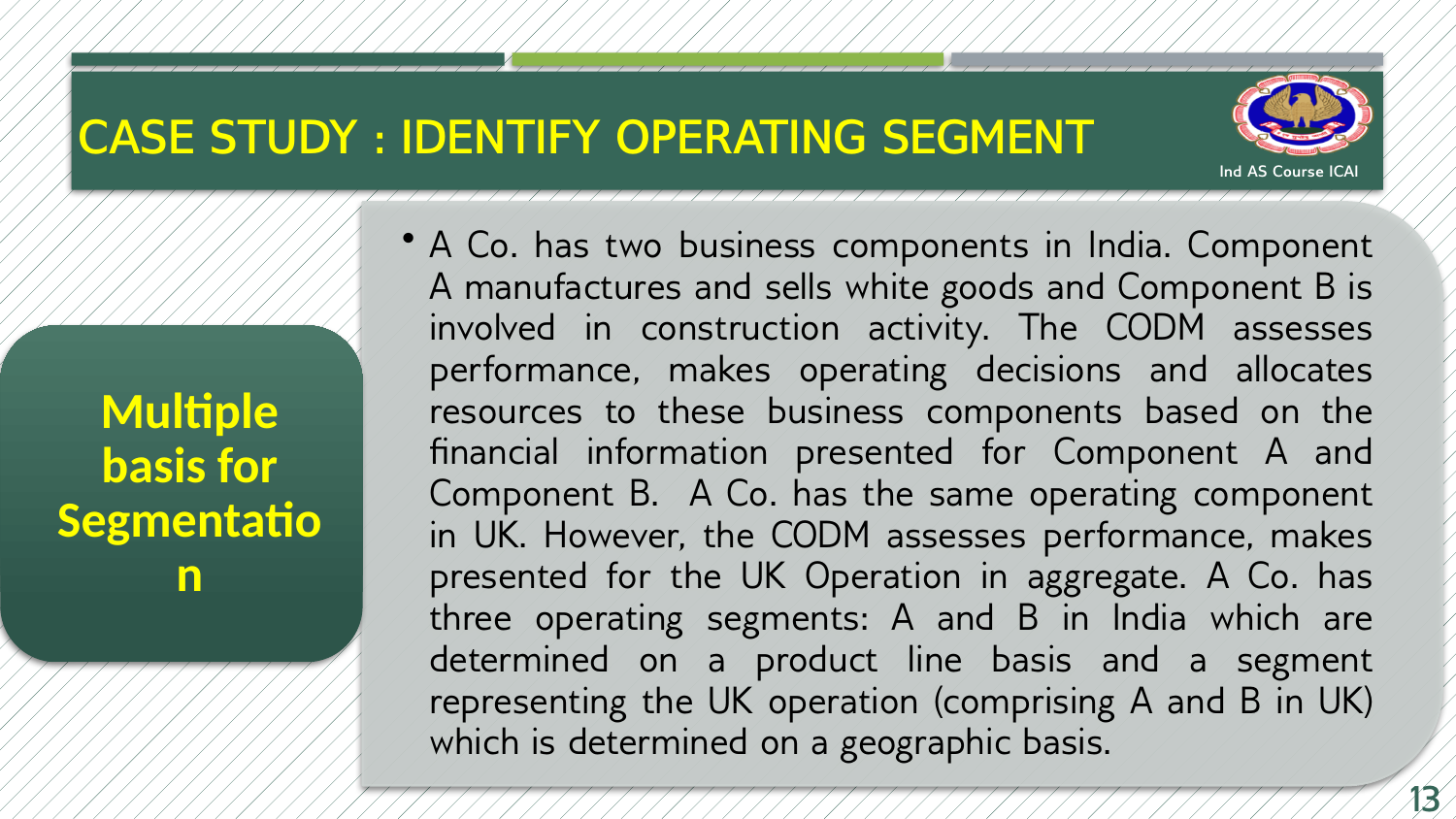

# Case study : Identify Operating Segment
A Co. has two business components in India. Component A manufactures and sells white goods and Component B is involved in construction activity. The CODM assesses performance, makes operating decisions and allocates resources to these business components based on the financial information presented for Component A and Component B.  A Co. has the same operating component in UK. However, the CODM assesses performance, makes presented for the UK Operation in aggregate. A Co. has three operating segments: A and B in India which are determined on a product line basis and a segment representing the UK operation (comprising A and B in UK) which is determined on a geographic basis.
Multiple basis for Segmentation
13